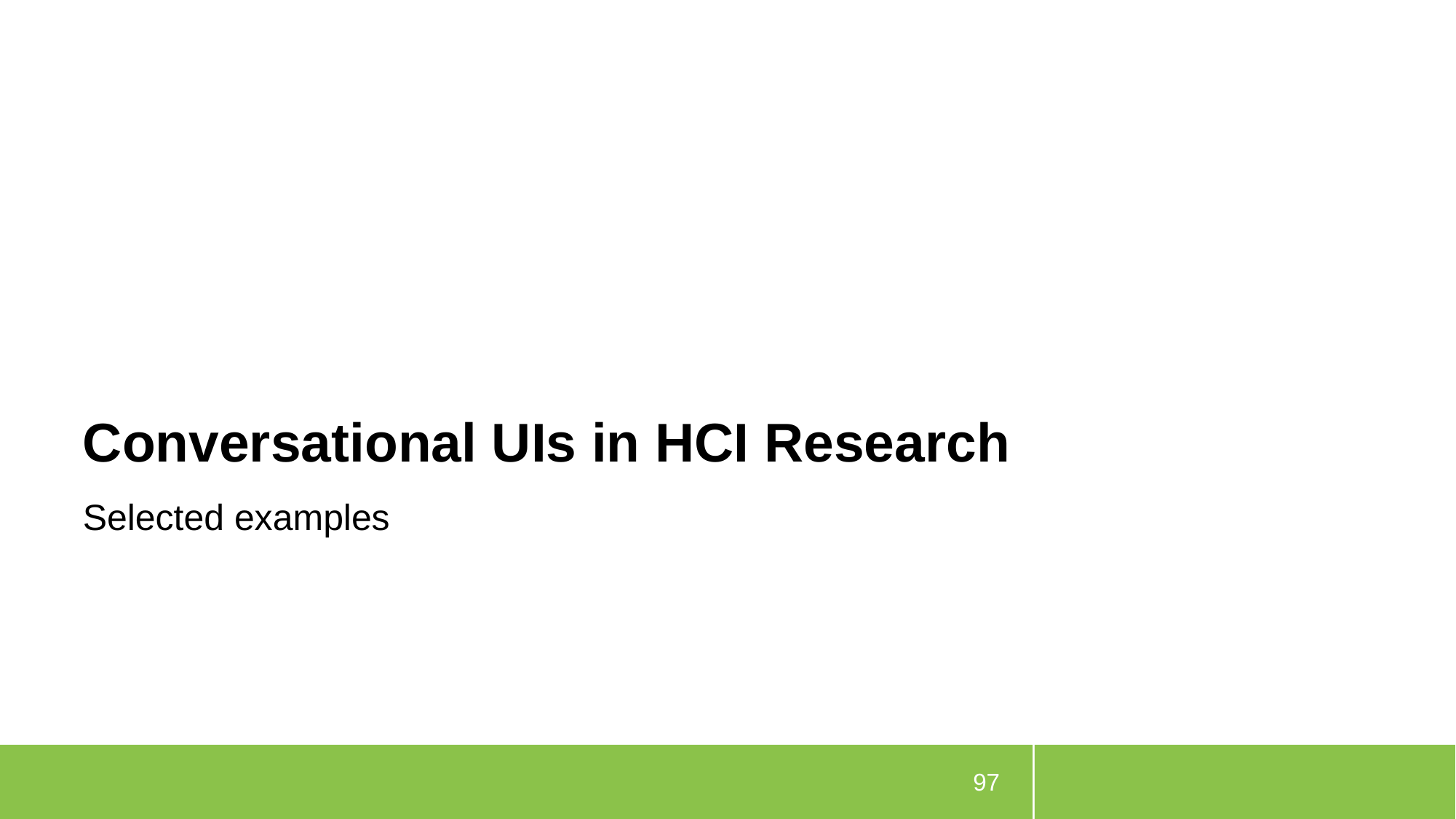

# Conversational UIs in HCI Research
Selected examples

97